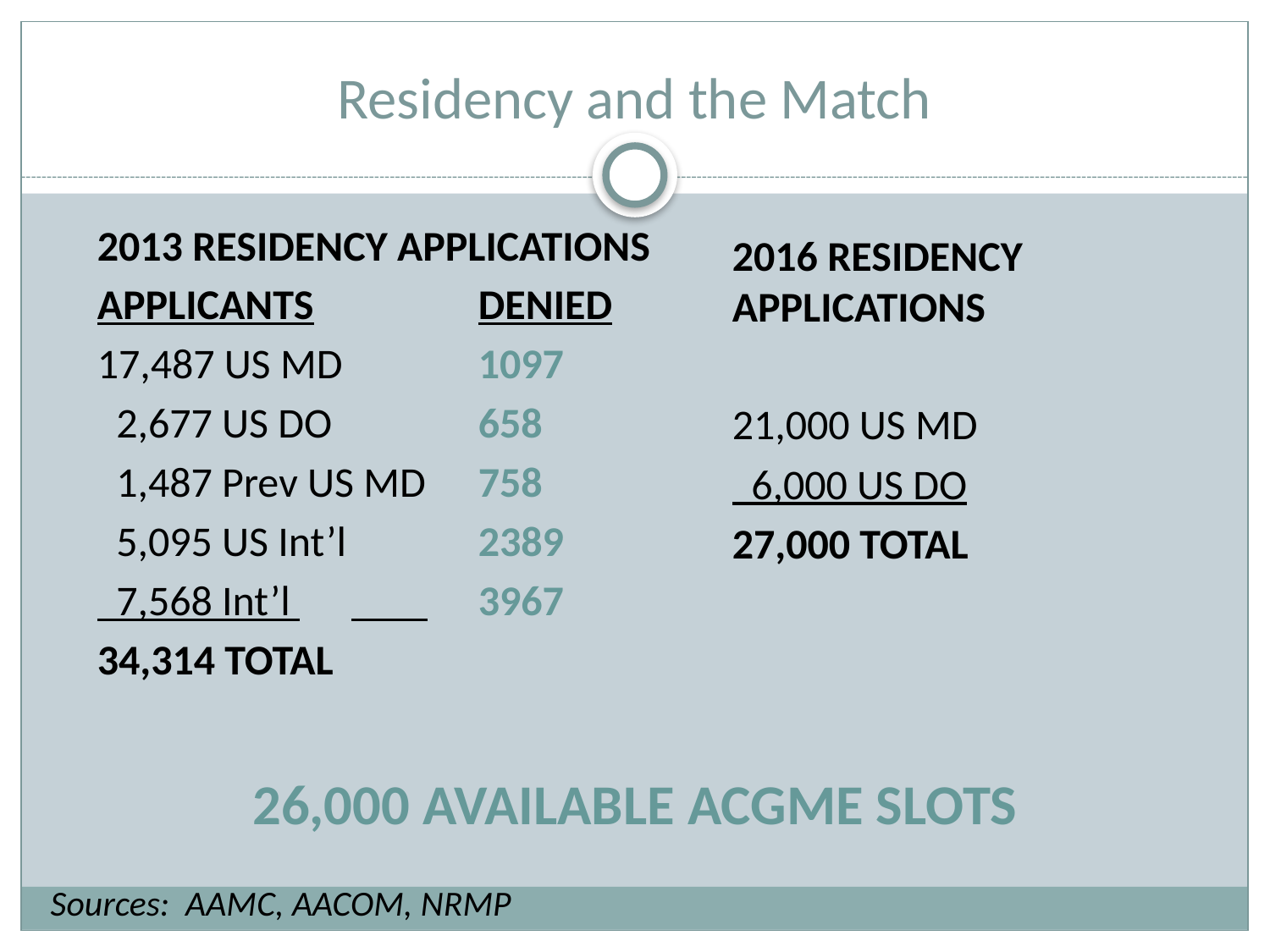

# Residency and the Match
2013 Residency Applications
Applicants		Denied
17,487 US MD            	1097
  2,677 US DO               	658
  1,487 Prev US MD     	758
  5,095 US Int’l           	2389
  7,568 Int’l 	           	3967
34,314 TOTAL
2016 Residency Applications

21,000 US MD
  6,000 US DO
27,000 TOTAL
26,000 AVAILABLE ACGME SLOTS
Sources:  AAMC, AACOM, NRMP